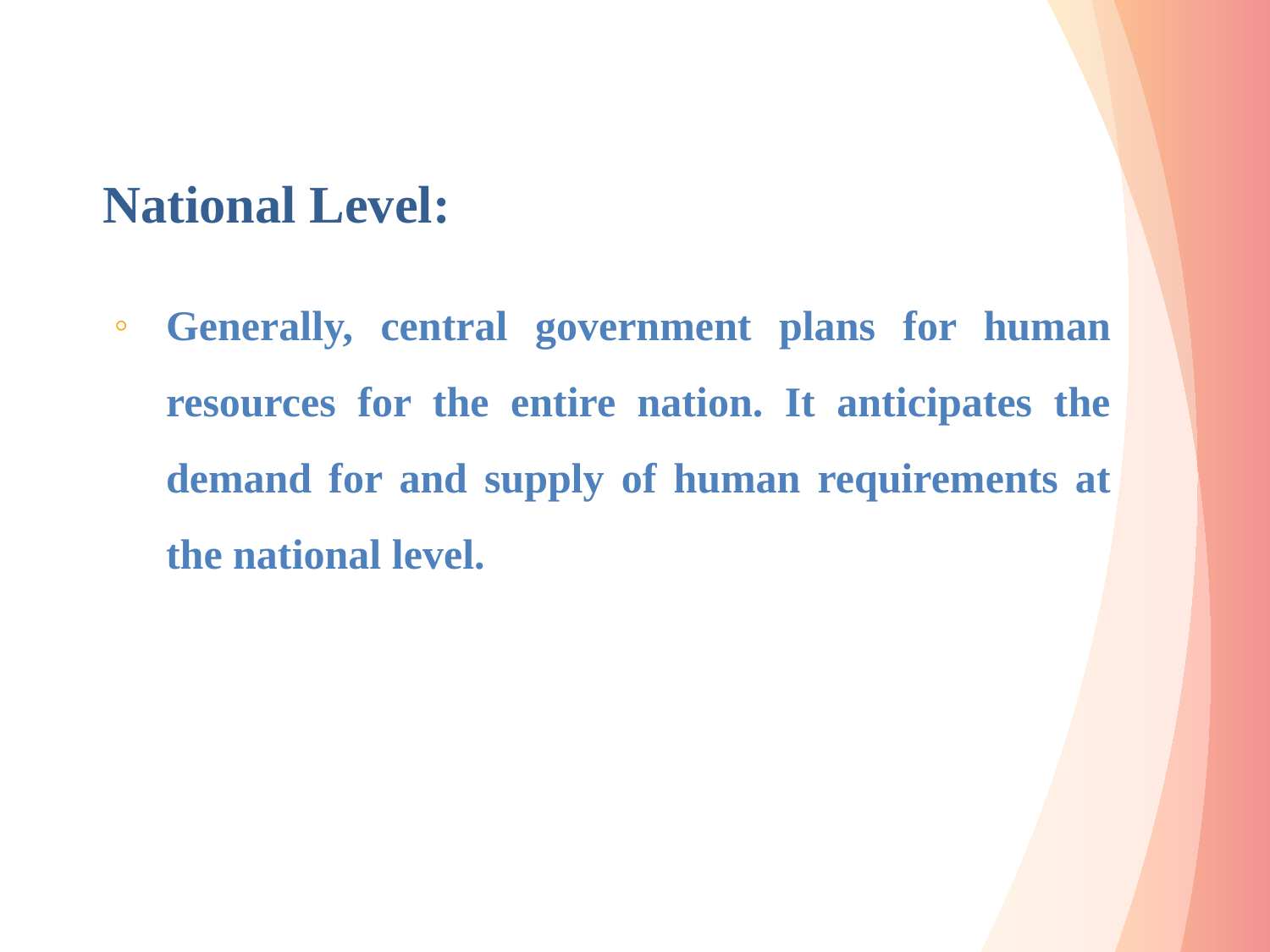

# National Level:
Generally, central government plans for human resources for the entire nation. It anticipates the demand for and supply of human requirements at the national level.